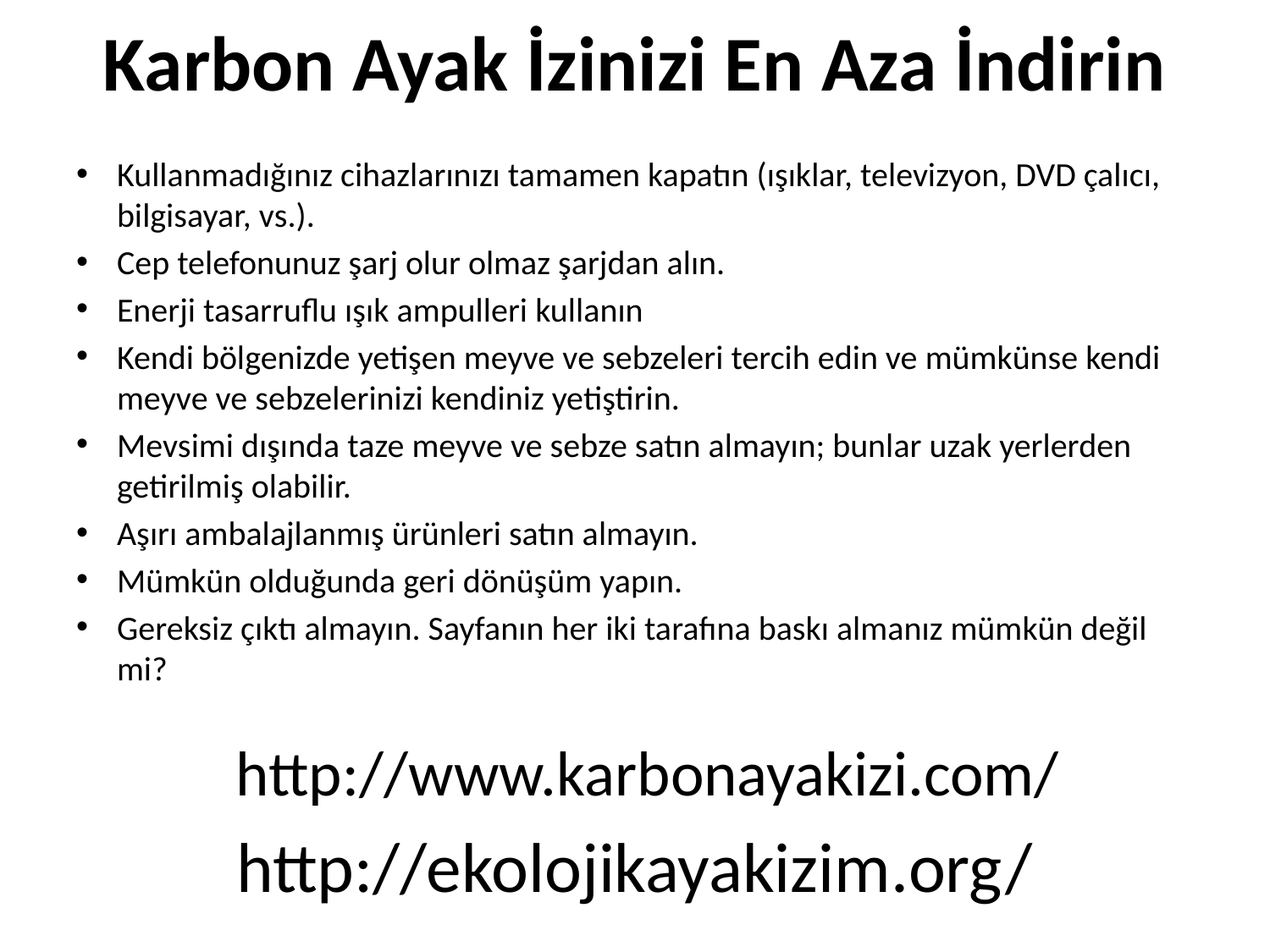

# Karbon Ayak İzinizi En Aza İndirin
Kullanmadığınız cihazlarınızı tamamen kapatın (ışıklar, televizyon, DVD çalıcı, bilgisayar, vs.).
Cep telefonunuz şarj olur olmaz şarjdan alın.
Enerji tasarruflu ışık ampulleri kullanın
Kendi bölgenizde yetişen meyve ve sebzeleri tercih edin ve mümkünse kendi meyve ve sebzelerinizi kendiniz yetiştirin.
Mevsimi dışında taze meyve ve sebze satın almayın; bunlar uzak yerlerden getirilmiş olabilir.
Aşırı ambalajlanmış ürünleri satın almayın.
Mümkün olduğunda geri dönüşüm yapın.
Gereksiz çıktı almayın. Sayfanın her iki tarafına baskı almanız mümkün değil mi?

http://www.karbonayakizi.com/
http://ekolojikayakizim.org/